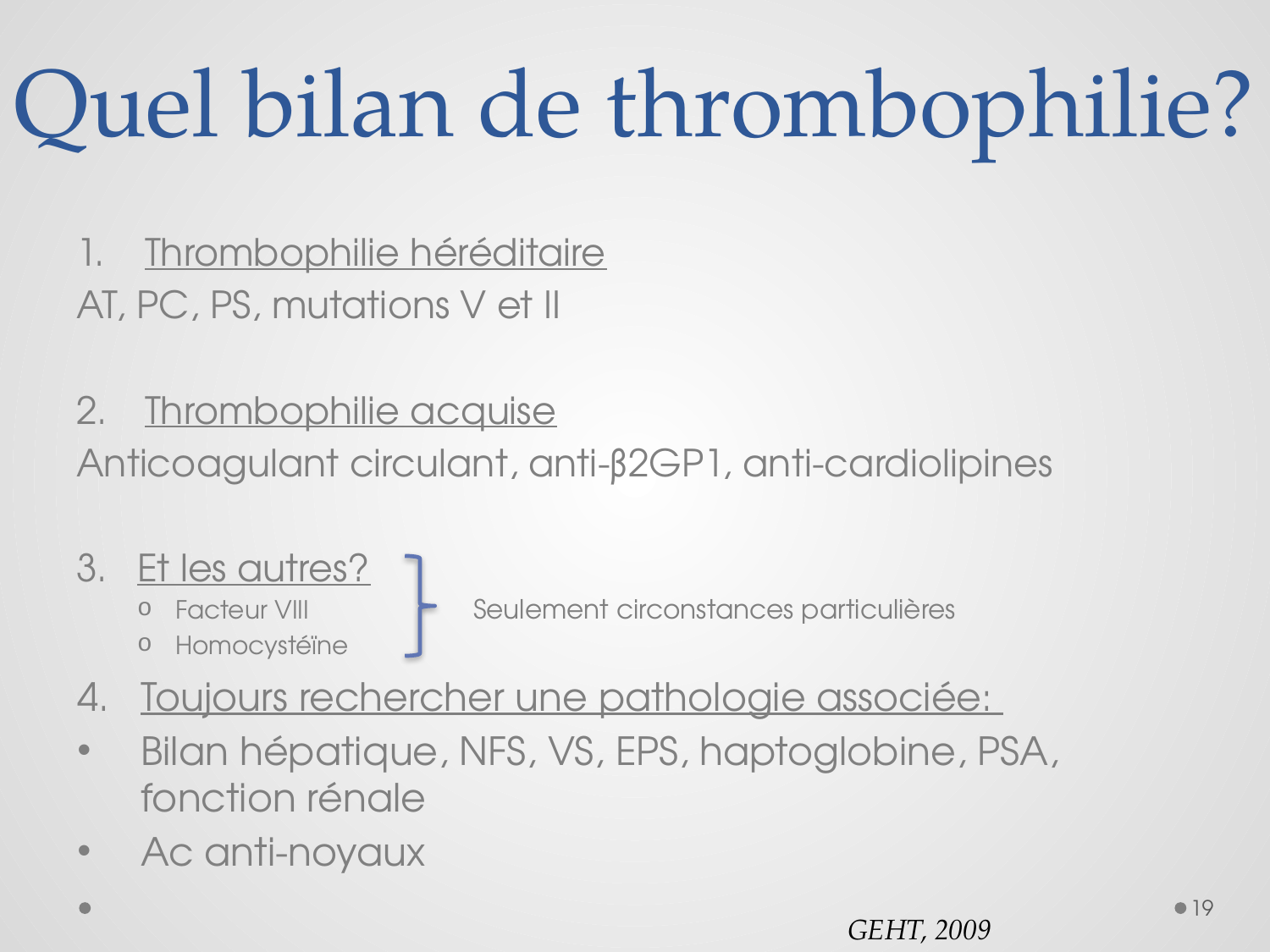

# Quel bilan de thrombophilie?
Thrombophilie héréditaire
AT, PC, PS, mutations V et II

Thrombophilie acquise
Anticoagulant circulant, anti-β2GP1, anti-cardiolipines

Et les autres?
Facteur VIII
Homocystéïne

Seulement circonstances particulières
Toujours rechercher une pathologie associée:
Bilan hépatique, NFS, VS, EPS, haptoglobine, PSA, fonction rénale
Ac anti-noyaux
19
GEHT, 2009